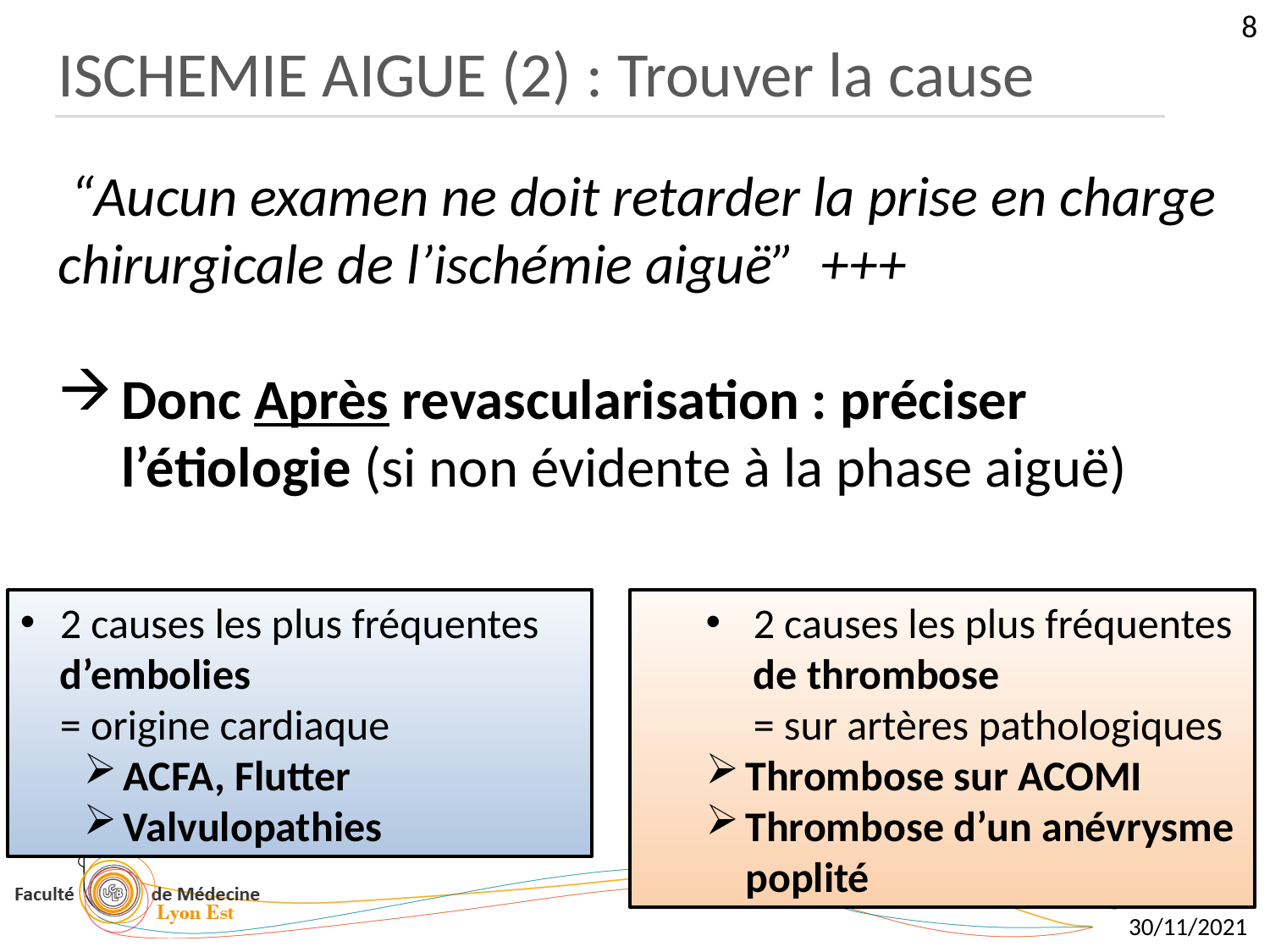

8

ISCHEMIE AIGUE (2) : Trouver la cause
 “Aucun examen ne doit retarder la prise en charge chirurgicale de l’ischémie aiguë”  +++
Donc Après revascularisation : préciser l’étiologie (si non évidente à la phase aiguë)

2 causes les plus fréquentes d’embolies
= origine cardiaque
ACFA, Flutter
Valvulopathies
2 causes les plus fréquentes de thrombose
= sur artères pathologiques
Thrombose sur ACOMI
Thrombose d’un anévrysme poplité
Chirurgie vasculaire
30/11/2021